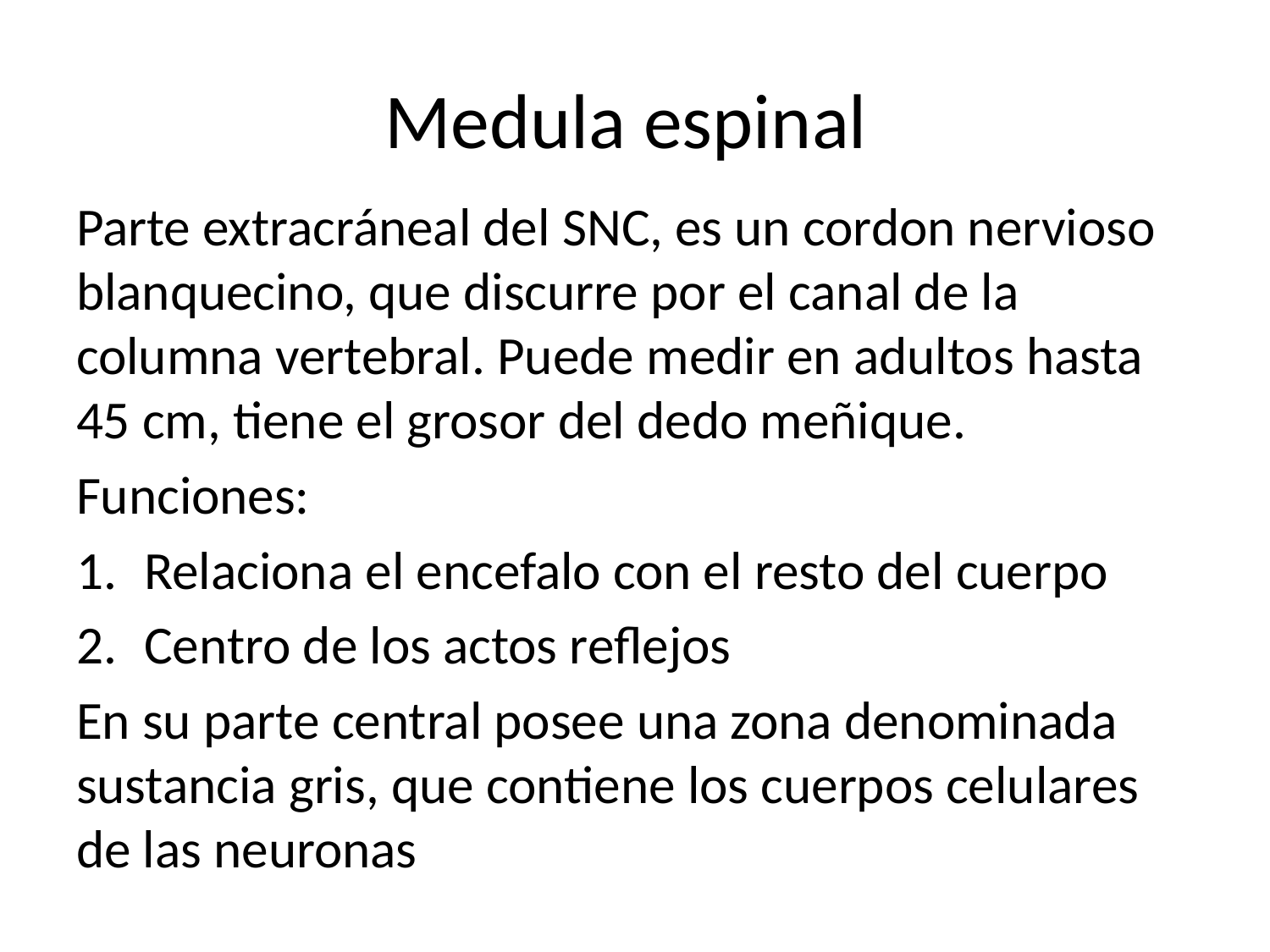

# Medula espinal
Parte extracráneal del SNC, es un cordon nervioso blanquecino, que discurre por el canal de la columna vertebral. Puede medir en adultos hasta 45 cm, tiene el grosor del dedo meñique.
Funciones:
Relaciona el encefalo con el resto del cuerpo
Centro de los actos reflejos
En su parte central posee una zona denominada sustancia gris, que contiene los cuerpos celulares de las neuronas